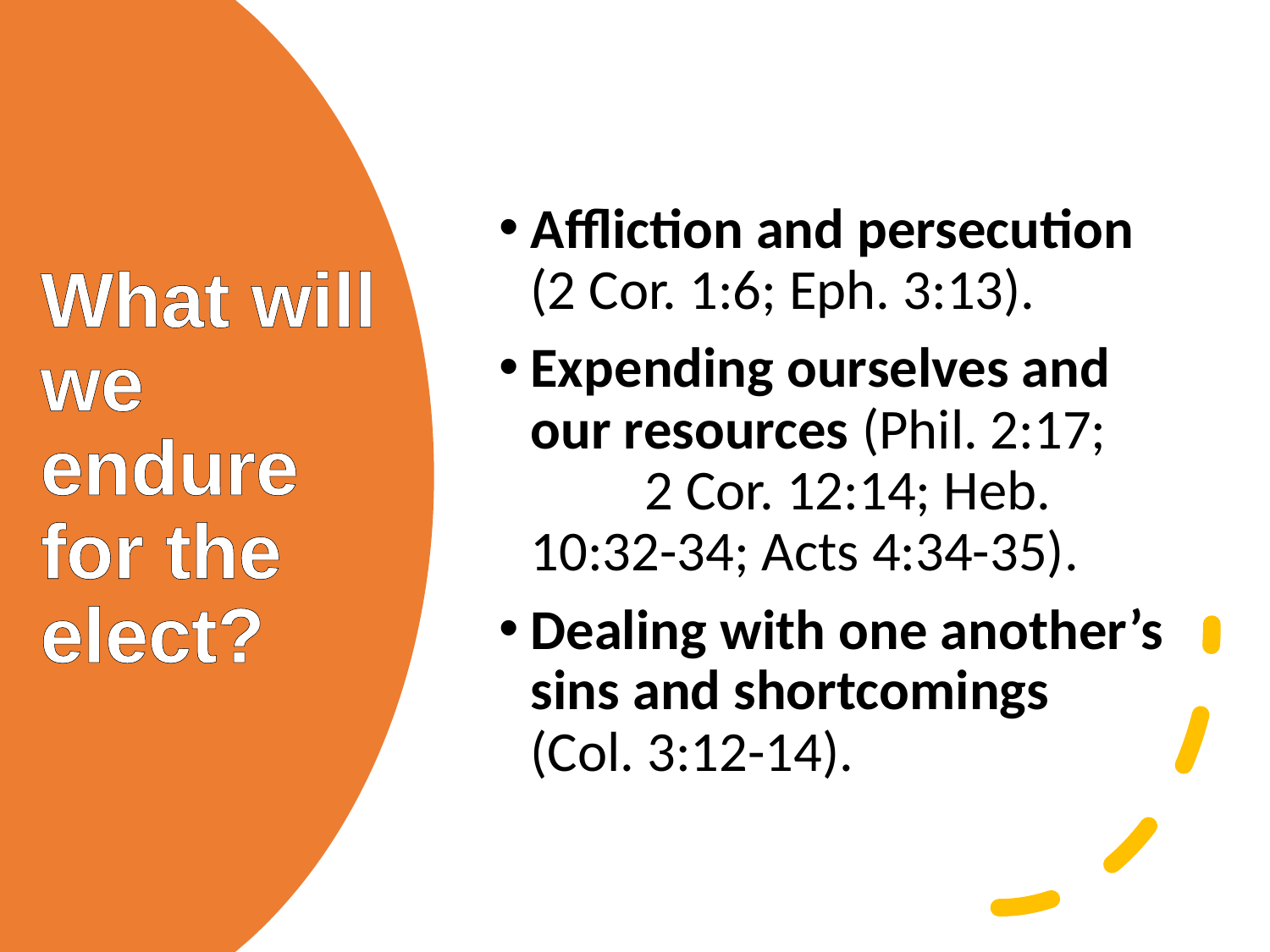

Affliction and persecution    (2 Cor. 1:6; Eph. 3:13).
Expending ourselves and our resources (Phil. 2:17;                 2 Cor. 12:14; Heb. 10:32-34; Acts 4:34-35).
Dealing with one another’s sins and shortcomings    (Col. 3:12-14).
# What will we endure for the elect?